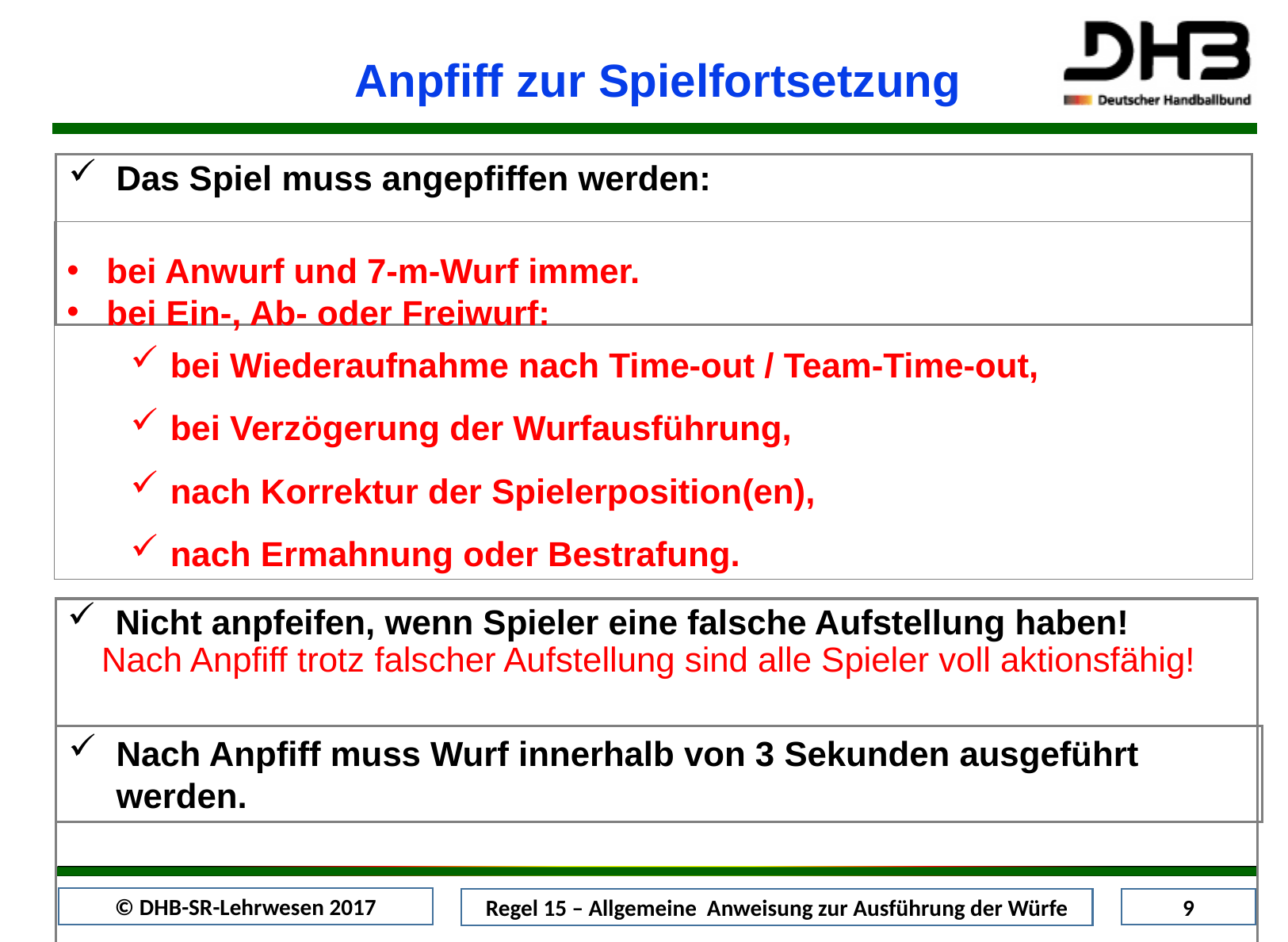

Anpfiff zur Spielfortsetzung
# Das Spiel muss angepfiffen werden:
bei Anwurf und 7-m-Wurf immer.
bei Ein-, Ab- oder Freiwurf:
bei Wiederaufnahme nach Time-out / Team-Time-out,
bei Verzögerung der Wurfausführung,
nach Korrektur der Spielerposition(en),
nach Ermahnung oder Bestrafung.
Nicht anpfeifen, wenn Spieler eine falsche Aufstellung haben!
Nach Anpfiff trotz falscher Aufstellung sind alle Spieler voll aktionsfähig!
Nach Anpfiff muss Wurf innerhalb von 3 Sekunden ausgeführt werden.